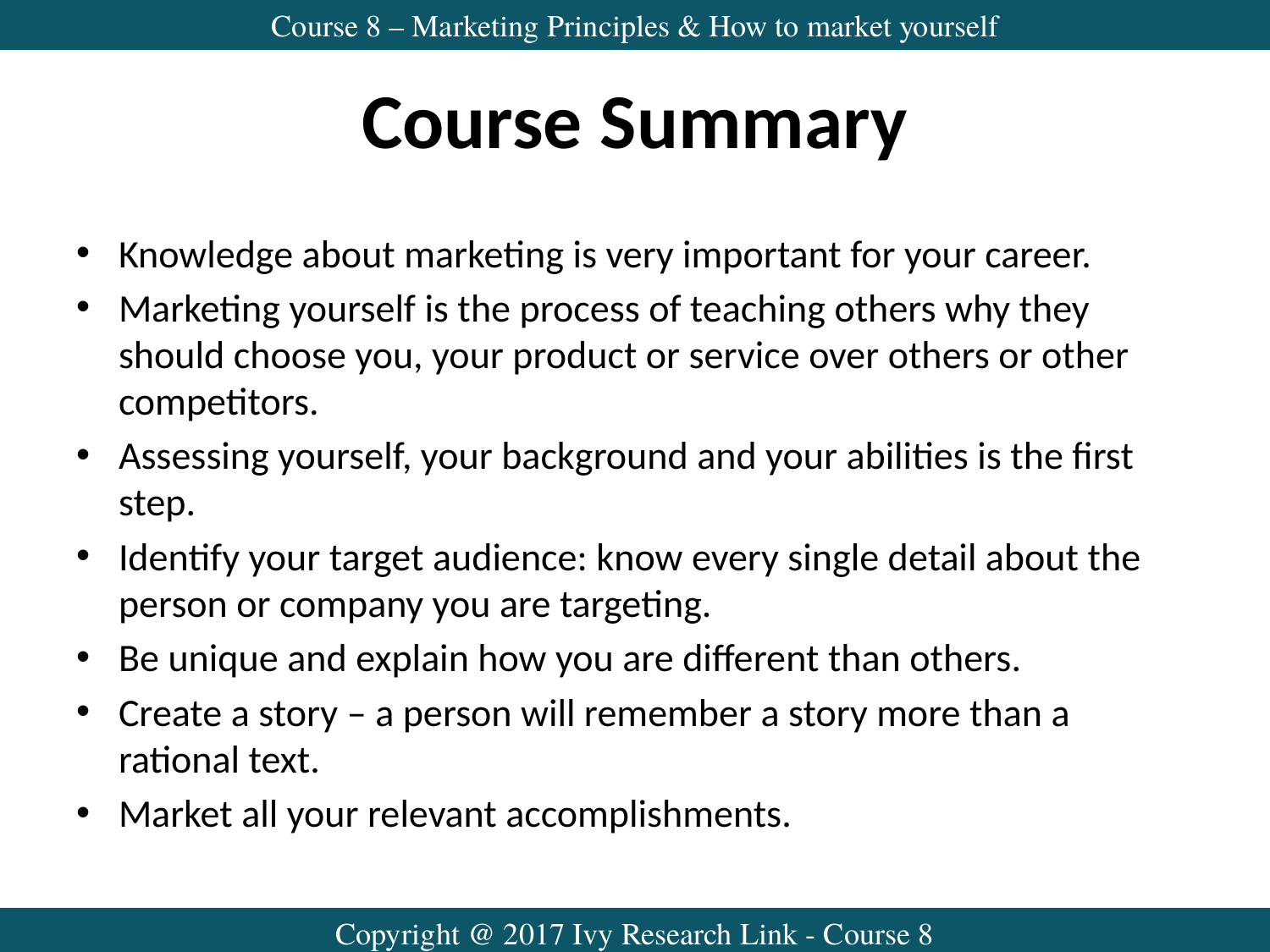

Course 8 – Marketing Principles & How to market yourself
# Course Summary
Knowledge about marketing is very important for your career.
Marketing yourself is the process of teaching others why they should choose you, your product or service over others or other competitors.
Assessing yourself, your background and your abilities is the first step.
Identify your target audience: know every single detail about the person or company you are targeting.
Be unique and explain how you are different than others.
Create a story – a person will remember a story more than a rational text.
Market all your relevant accomplishments.

Copyright @ 2017 Ivy Research Link - Course 8